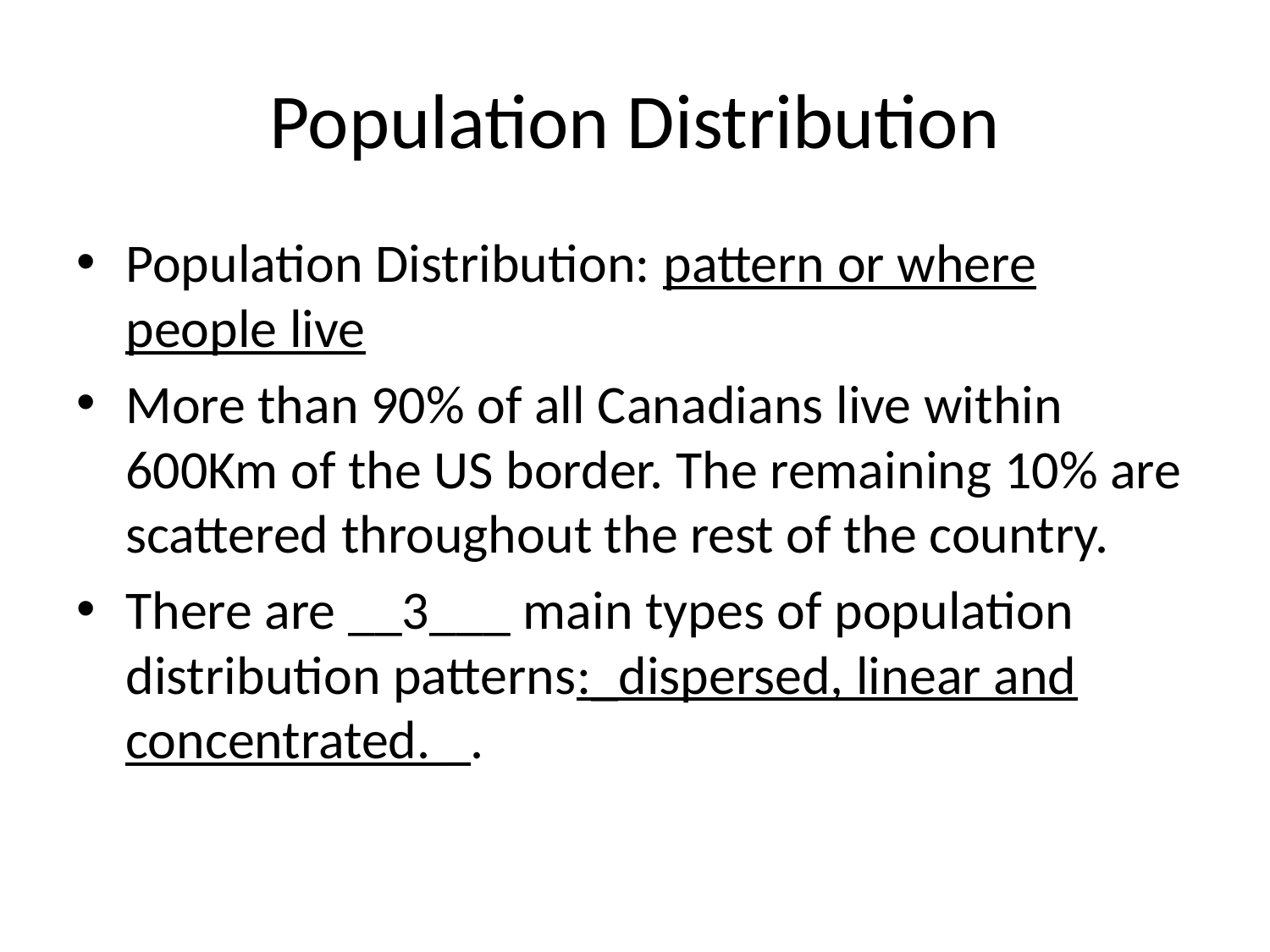

# Population Distribution
Population Distribution: pattern or where people live
More than 90% of all Canadians live within 600Km of the US border. The remaining 10% are scattered throughout the rest of the country.
There are __3___ main types of population distribution patterns:_dispersed, linear and concentrated. _.